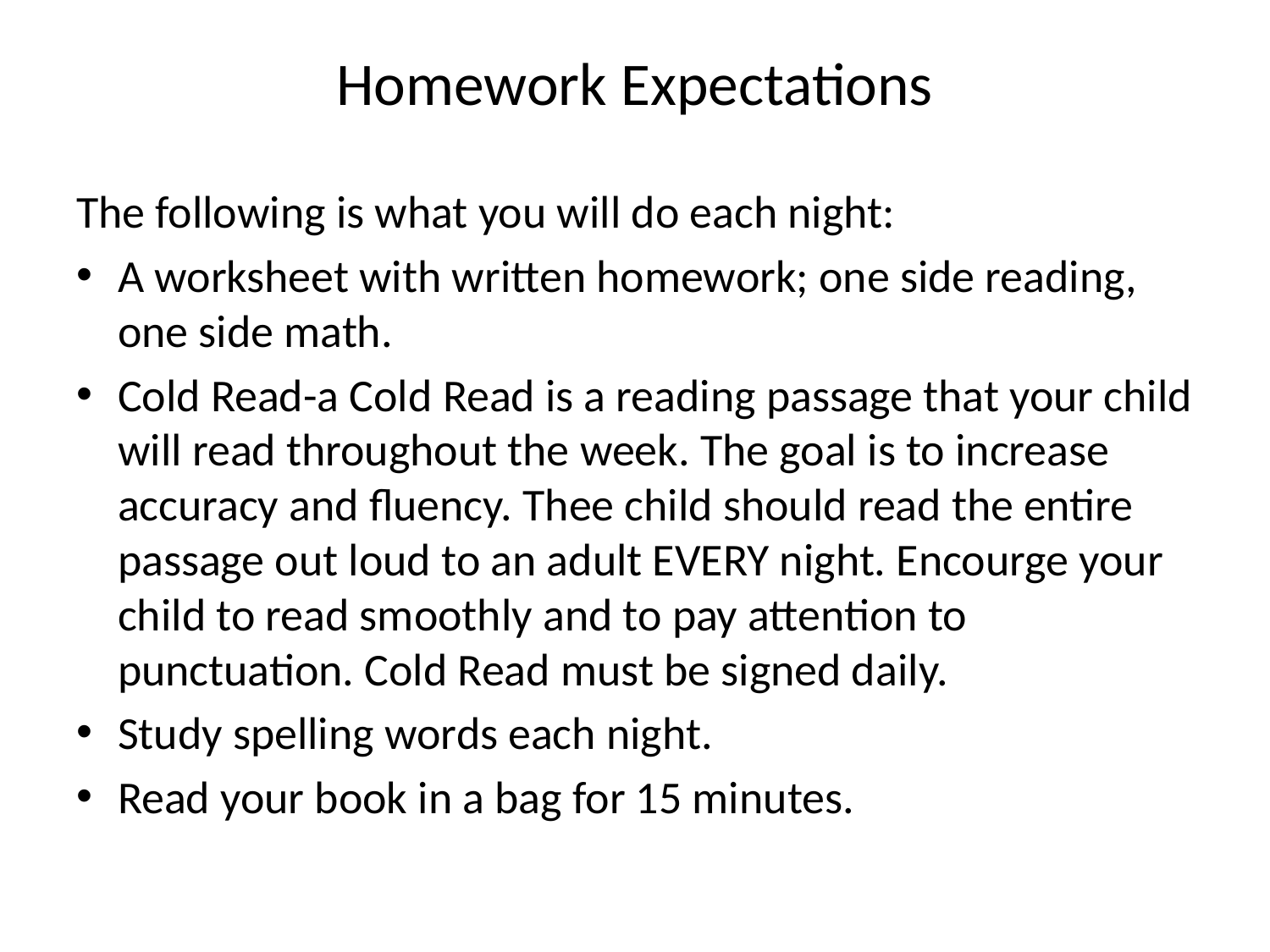

# Homework Expectations
The following is what you will do each night:
A worksheet with written homework; one side reading, one side math.
Cold Read-a Cold Read is a reading passage that your child will read throughout the week. The goal is to increase accuracy and fluency. Thee child should read the entire passage out loud to an adult EVERY night. Encourge your child to read smoothly and to pay attention to punctuation. Cold Read must be signed daily.
Study spelling words each night.
Read your book in a bag for 15 minutes.